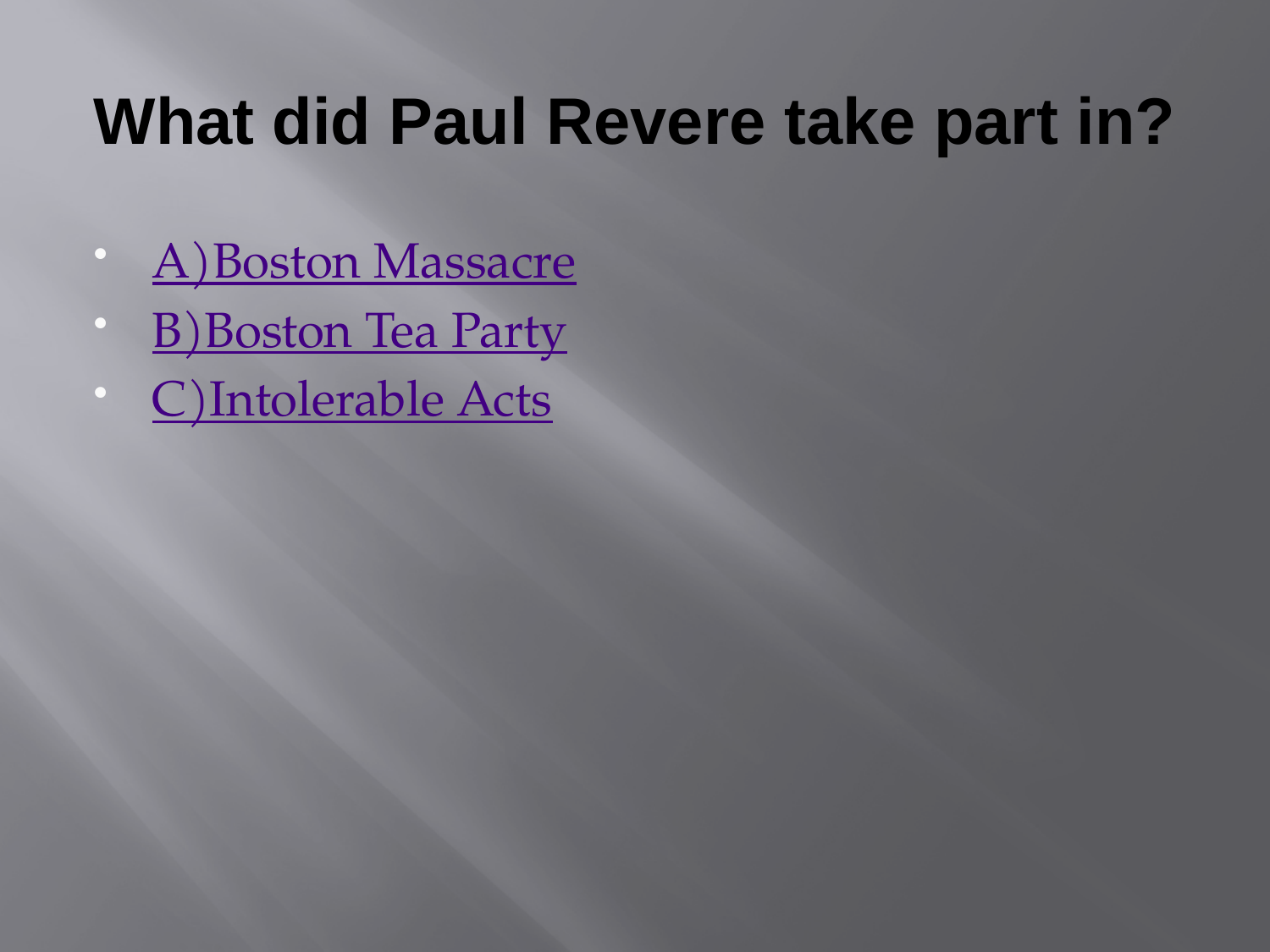

# What did Paul Revere take part in?
A)Boston Massacre
B)Boston Tea Party
C)Intolerable Acts